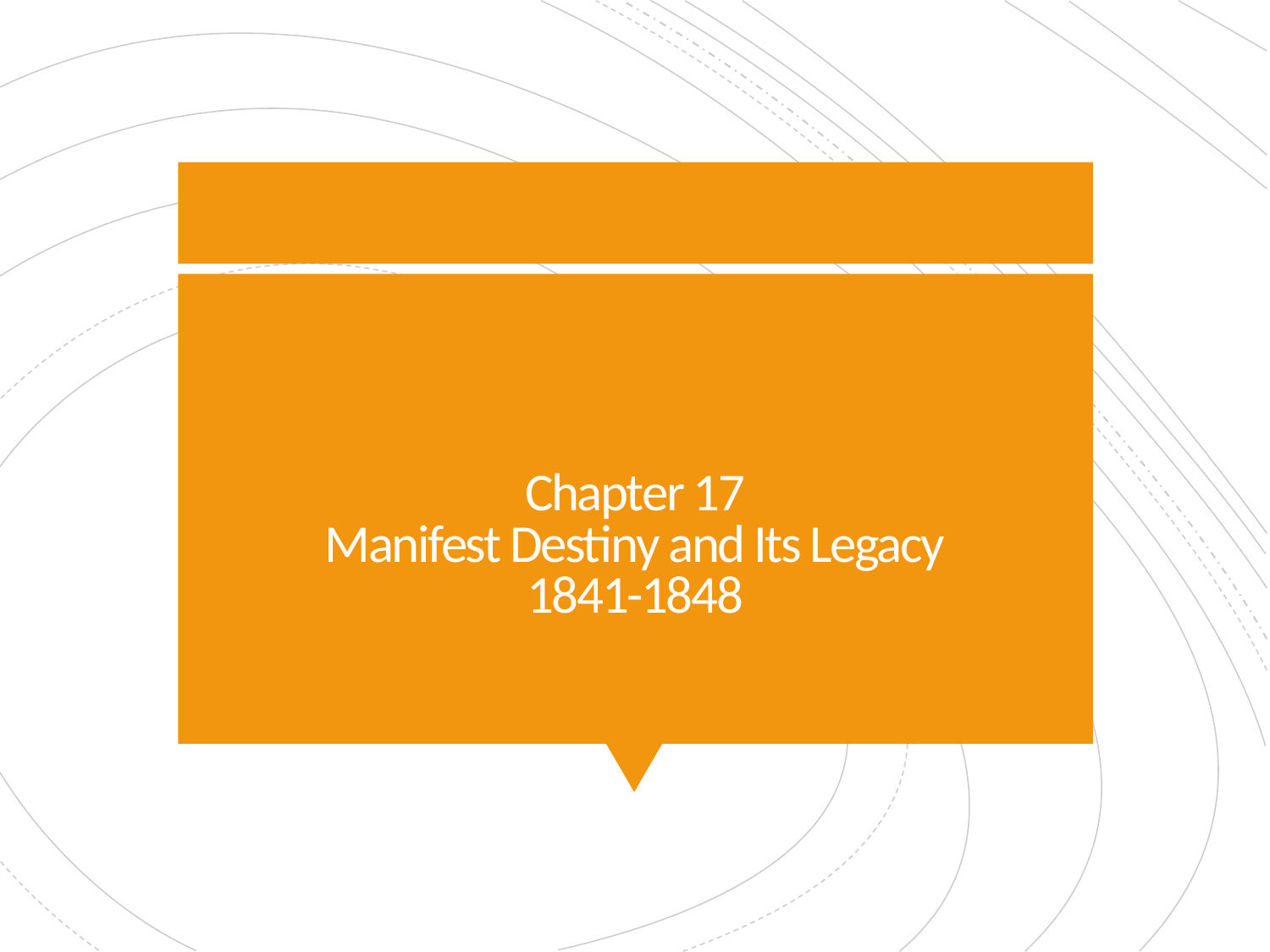

# Chapter 17 Manifest Destiny and Its Legacy 1841-1848